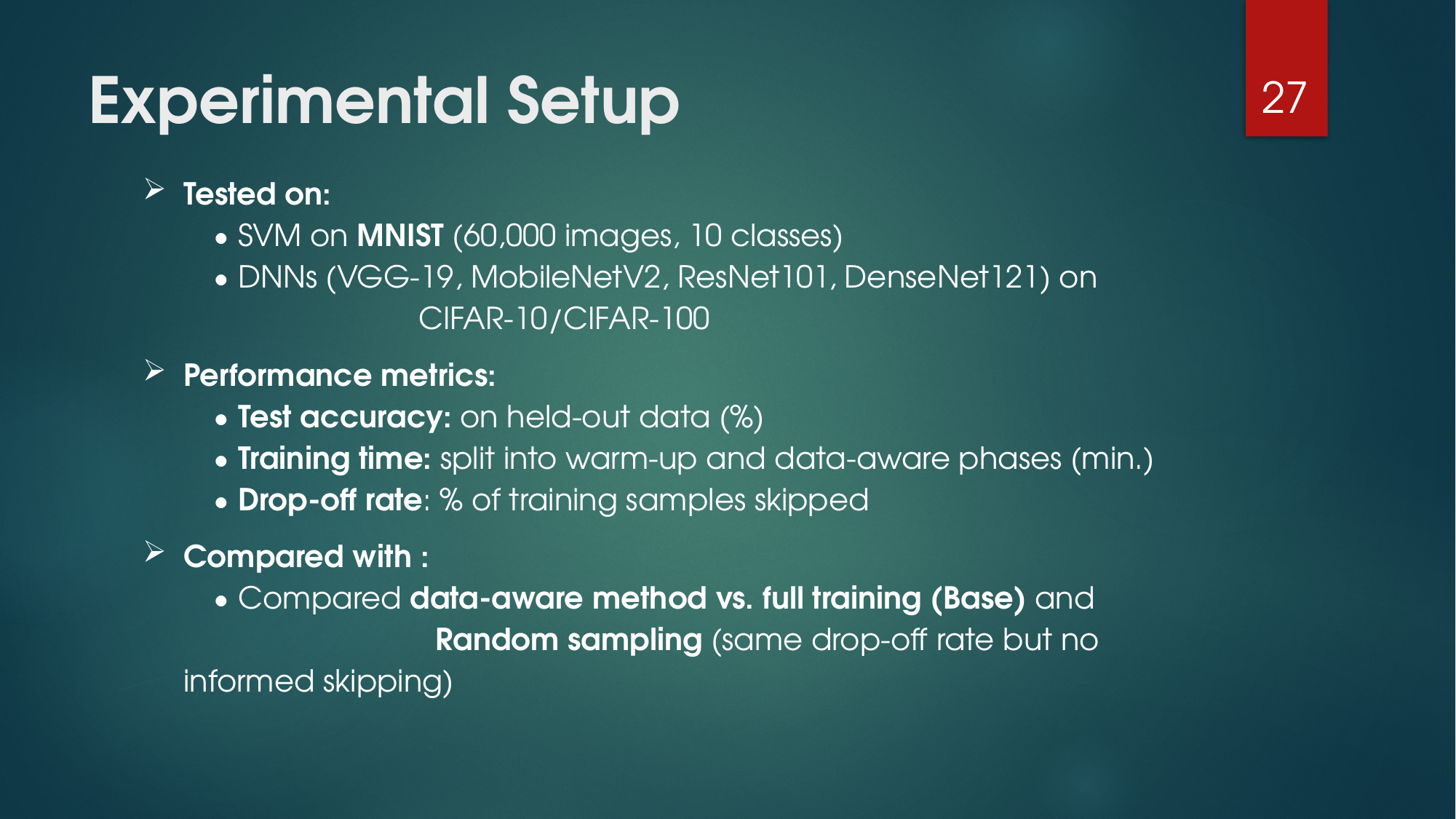

27
# Experimental Setup
Tested on:
 • SVM on MNIST (60,000 images, 10 classes)
 • DNNs (VGG-19, MobileNetV2, ResNet101, DenseNet121) on  			  CIFAR-10/CIFAR-100
Performance metrics:
 • Test accuracy: on held-out data (%)
 • Training time: split into warm-up and data-aware phases (min.)
 • Drop-off rate: % of training samples skipped
Compared with :
 • Compared data-aware method vs. full training (Base) and  	  	   	    Random sampling (same drop-off rate but no informed skipping)